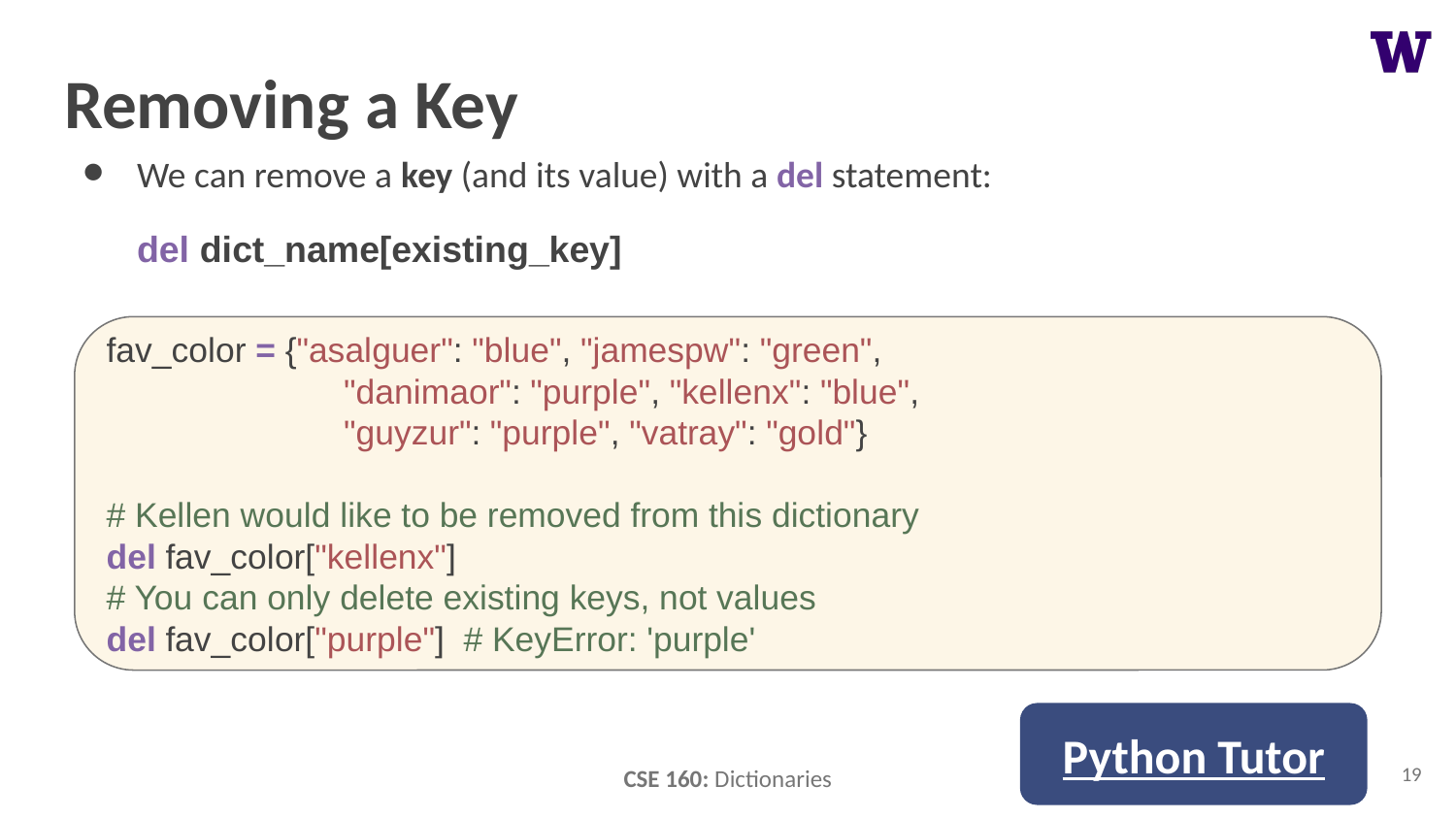

# Removing a Key
We can remove a key (and its value) with a del statement:
del dict_name[existing_key]
fav_color = {"asalguer": "blue", "jamespw": "green",
  "danimaor": "purple", "kellenx": "blue",
  "guyzur": "purple", "vatray": "gold"}

# Kellen would like to be removed from this dictionary
del fav_color["kellenx"]
# You can only delete existing keys, not values
del fav_color["purple"]  # KeyError: 'purple'
Python Tutor
19